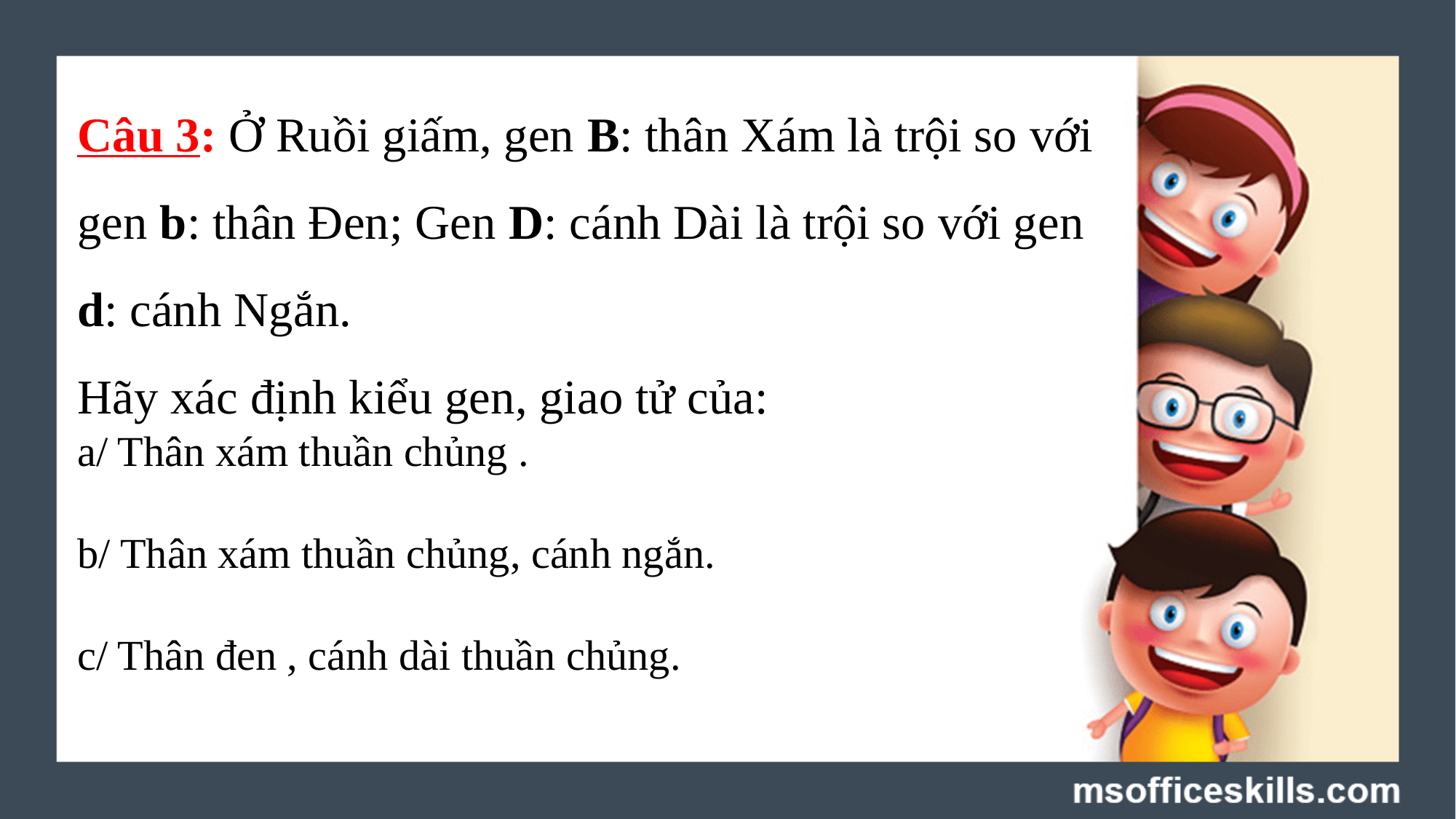

Câu 3: Ở Ruồi giấm, gen B: thân Xám là trội so với gen b: thân Đen; Gen D: cánh Dài là trội so với gen d: cánh Ngắn.
Hãy xác định kiểu gen, giao tử của:
a/ Thân xám thuần chủng .

b/ Thân xám thuần chủng, cánh ngắn.

c/ Thân đen , cánh dài thuần chủng.